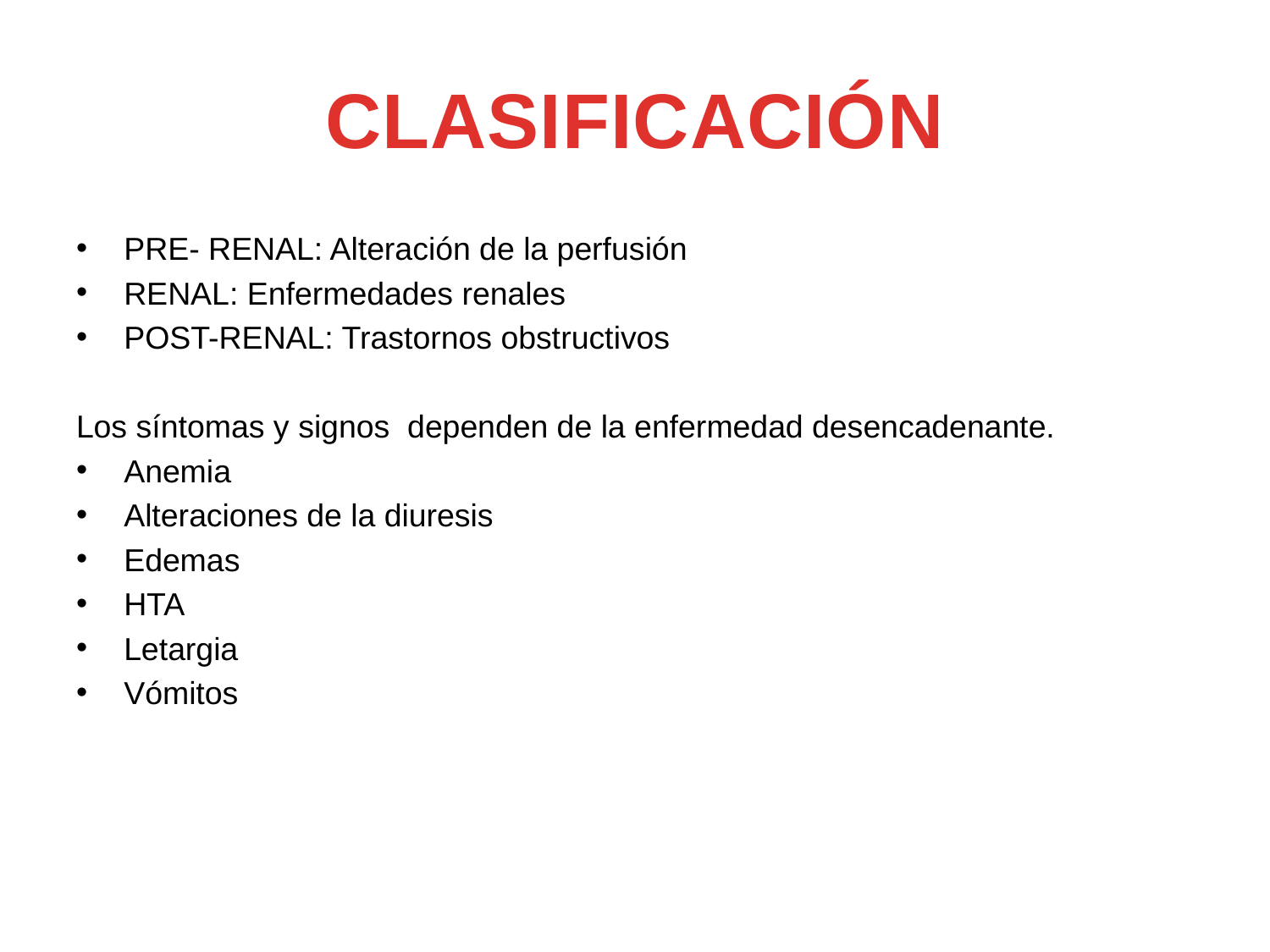

# CLASIFICACIÓN
PRE- RENAL: Alteración de la perfusión
RENAL: Enfermedades renales
POST-RENAL: Trastornos obstructivos

Los síntomas y signos  dependen de la enfermedad desencadenante.
Anemia
Alteraciones de la diuresis
Edemas
HTA
Letargia
Vómitos